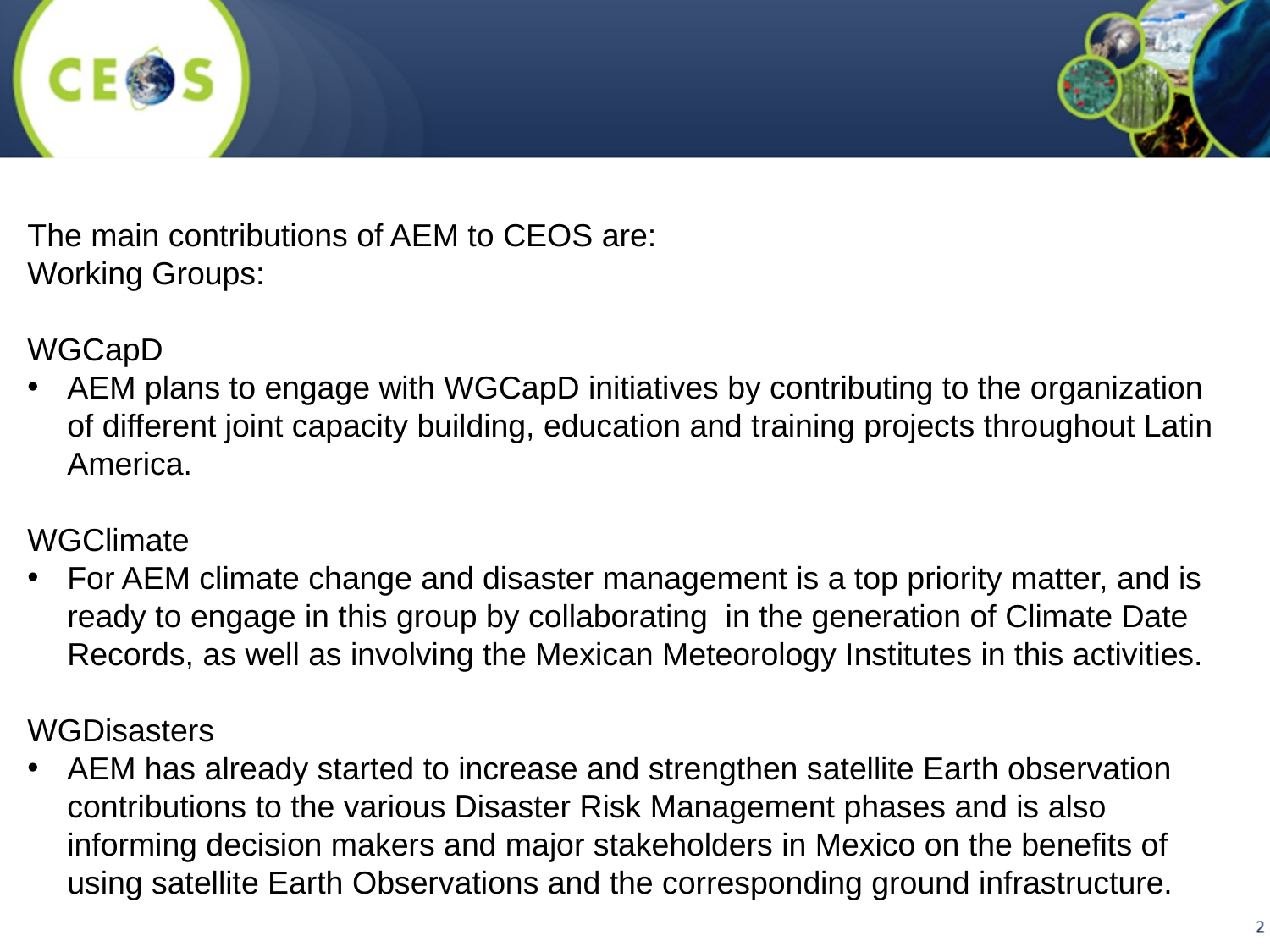

The main contributions of AEM to CEOS are:
Working Groups:

WGCapD
AEM plans to engage with WGCapD initiatives by contributing to the organization of different joint capacity building, education and training projects throughout Latin America.

WGClimate
For AEM climate change and disaster management is a top priority matter, and is ready to engage in this group by collaborating  in the generation of Climate Date Records, as well as involving the Mexican Meteorology Institutes in this activities.

WGDisasters
AEM has already started to increase and strengthen satellite Earth observation contributions to the various Disaster Risk Management phases and is also informing decision makers and major stakeholders in Mexico on the benefits of using satellite Earth Observations and the corresponding ground infrastructure.